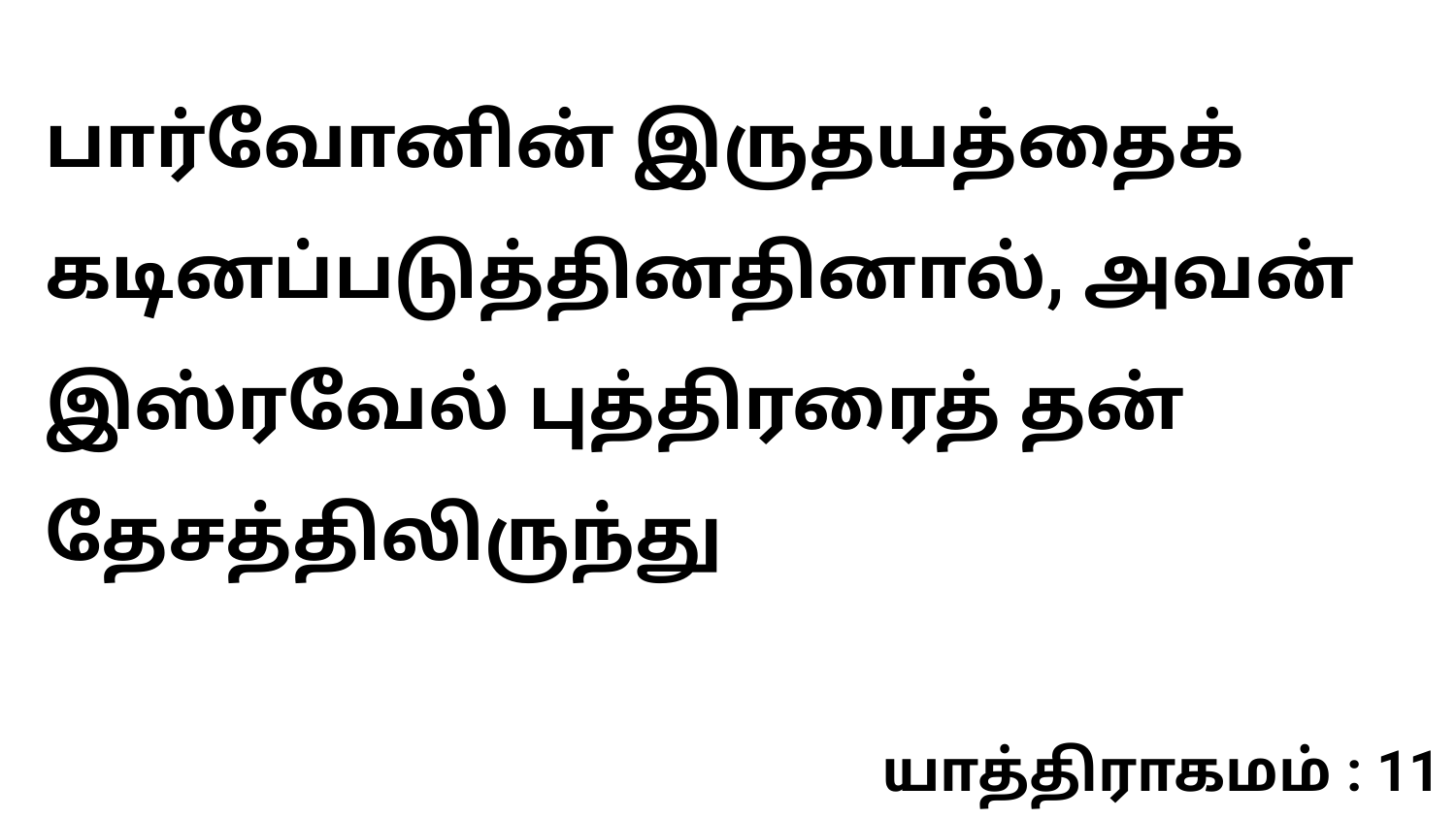

பார்வோனின் இருதயத்தைக் கடினப்படுத்தினதினால், அவன் இஸ்ரவேல் புத்திரரைத் தன் தேசத்திலிருந்து
யாத்திராகமம் : 11